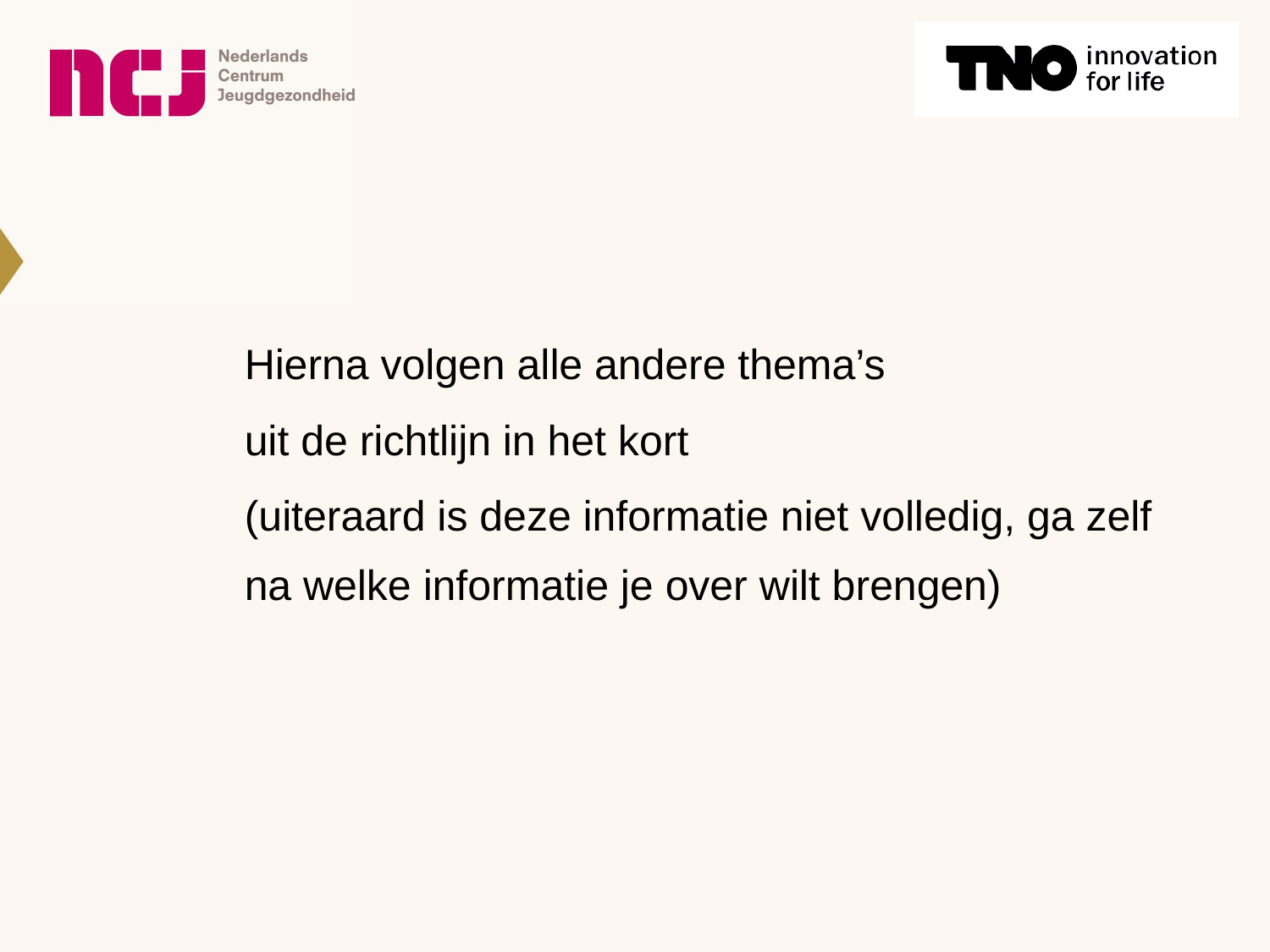

Hierna volgen alle andere thema’s
uit de richtlijn in het kort
(uiteraard is deze informatie niet volledig, ga zelf na welke informatie je over wilt brengen)